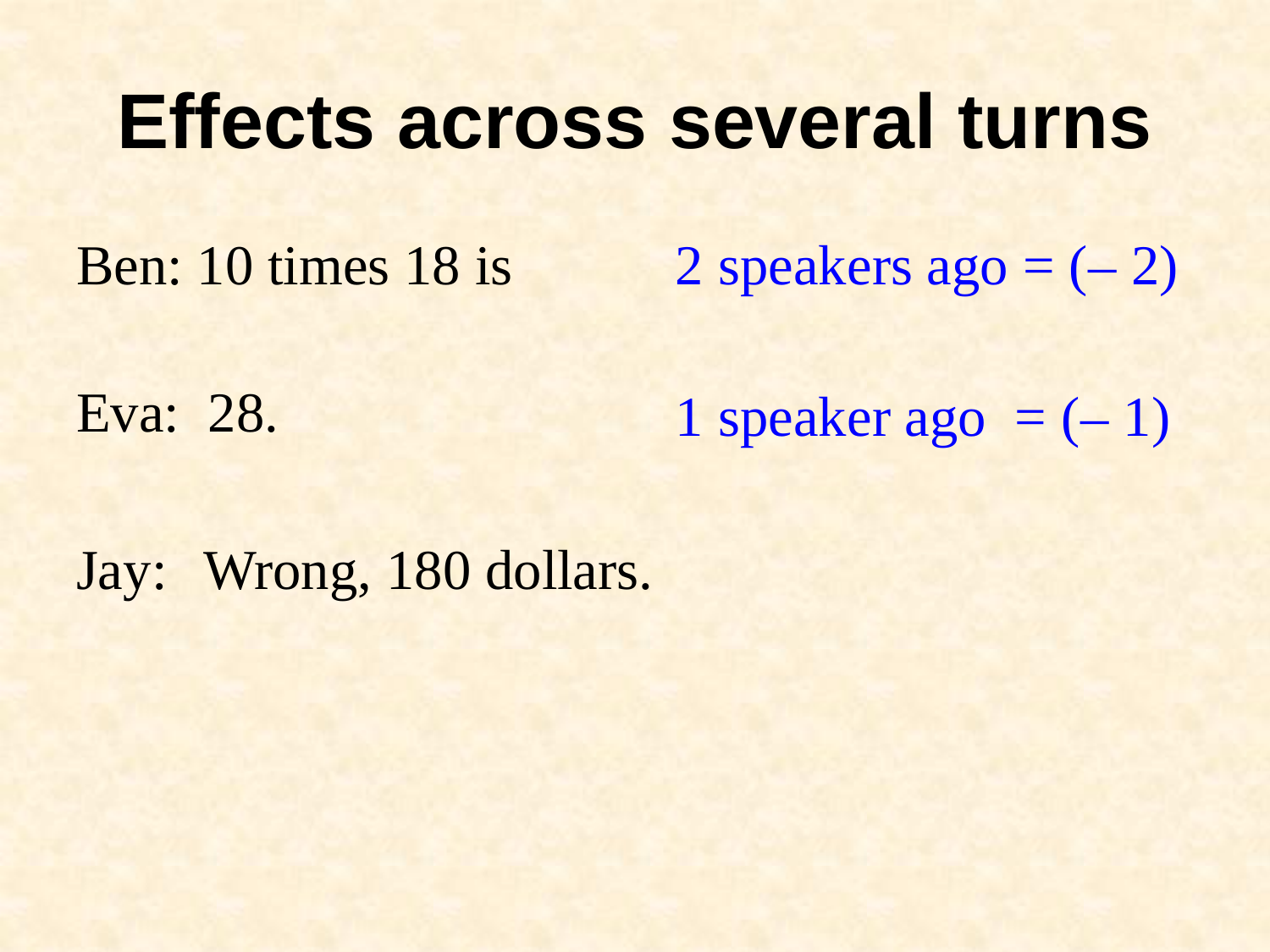

# Effects across several turns
2 speakers ago = (– 2)

1 speaker ago  = (– 1)

Ben: 10 times 18 is
Eva:  28.

Jay: 	Wrong, 180 dollars.